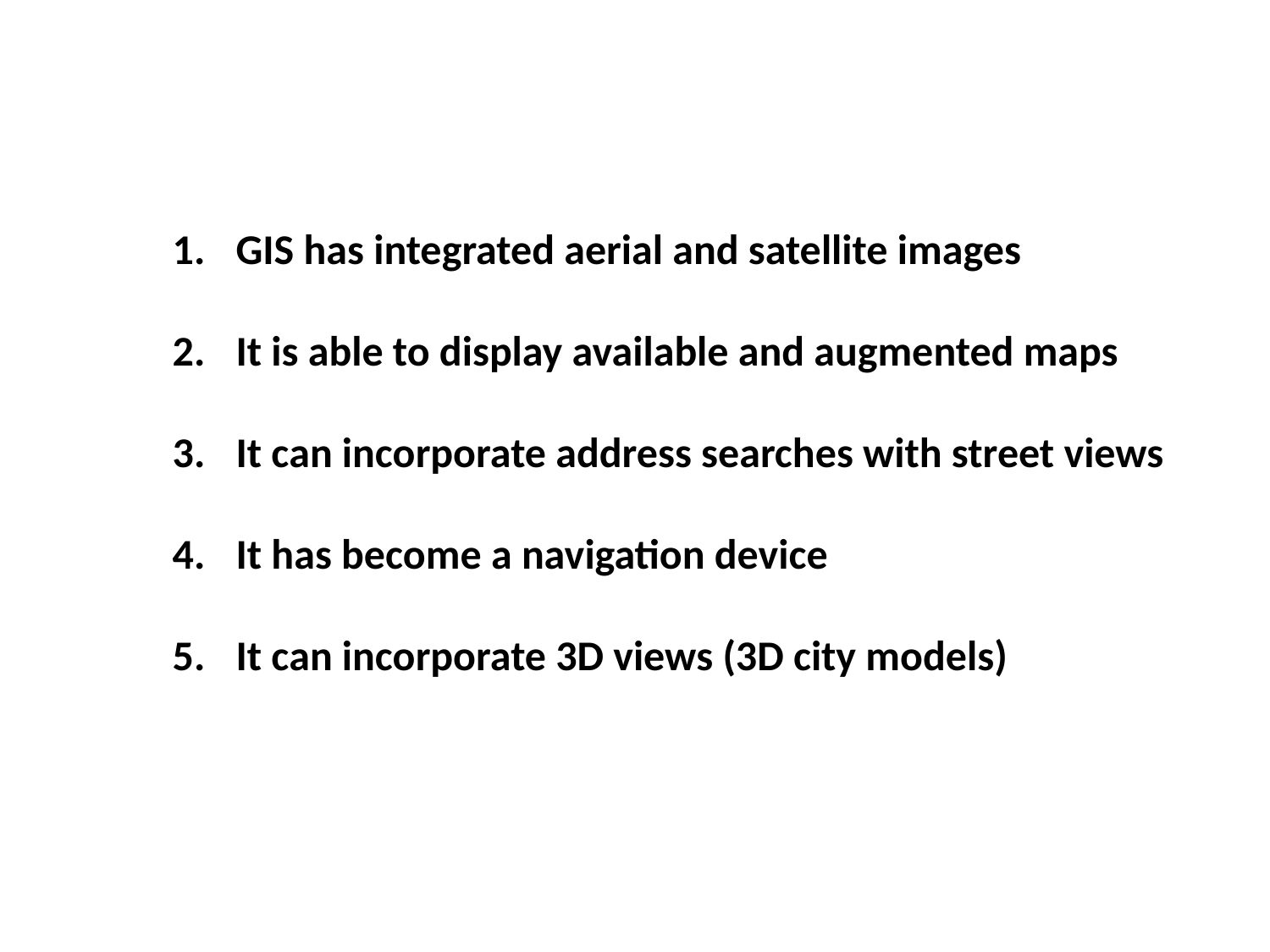

GIS has integrated aerial and satellite images

It is able to display available and augmented maps

It can incorporate address searches with street views

It has become a navigation device

It can incorporate 3D views (3D city models)